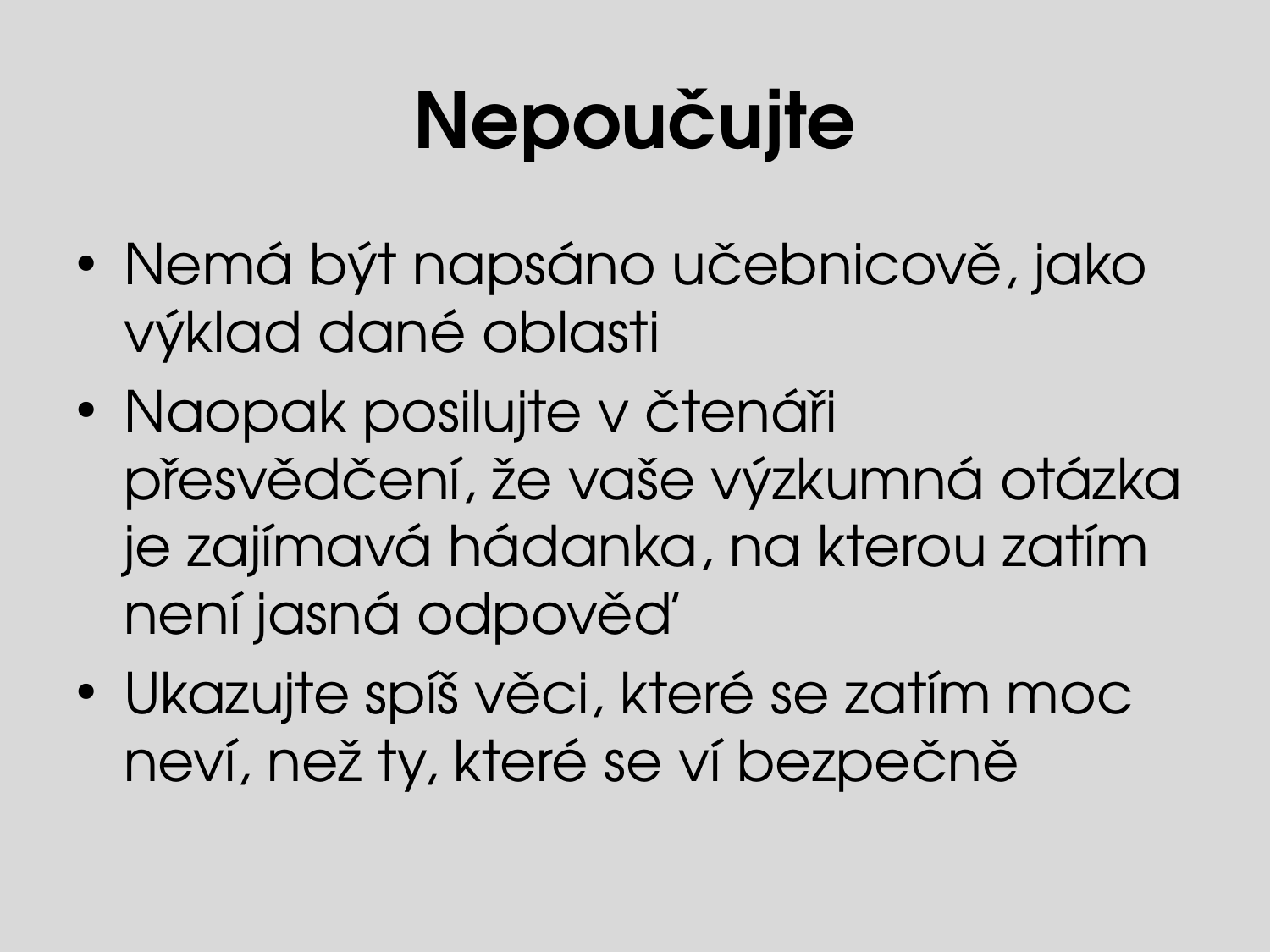

# Nepoučujte
Nemá být napsáno učebnicově, jako výklad dané oblasti
Naopak posilujte v čtenáři přesvědčení, že vaše výzkumná otázka je zajímavá hádanka, na kterou zatím není jasná odpověď
Ukazujte spíš věci, které se zatím moc neví, než ty, které se ví bezpečně